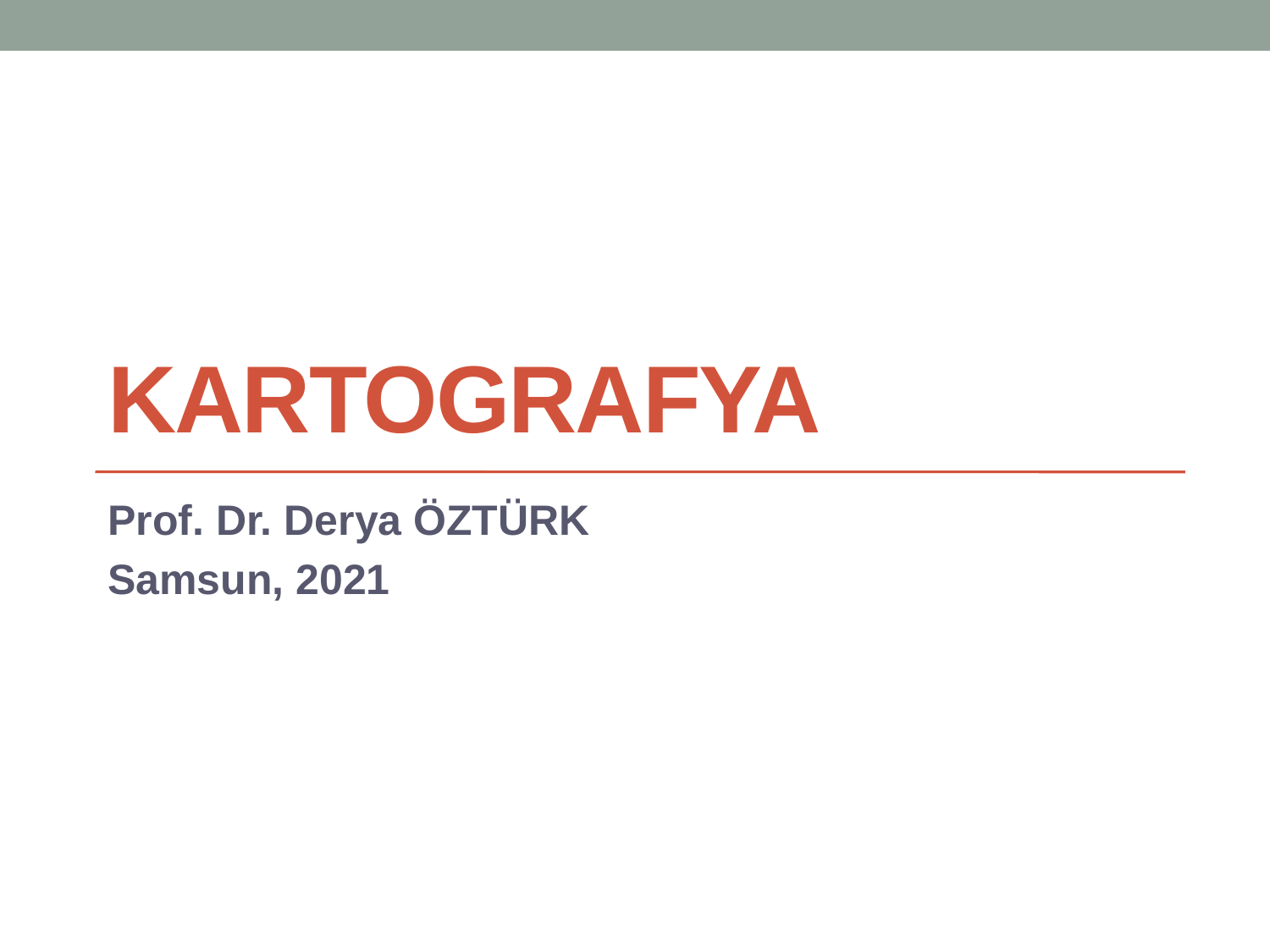

# KARTOGRAFYA
Prof. Dr. Derya ÖZTÜRK
Samsun, 2021